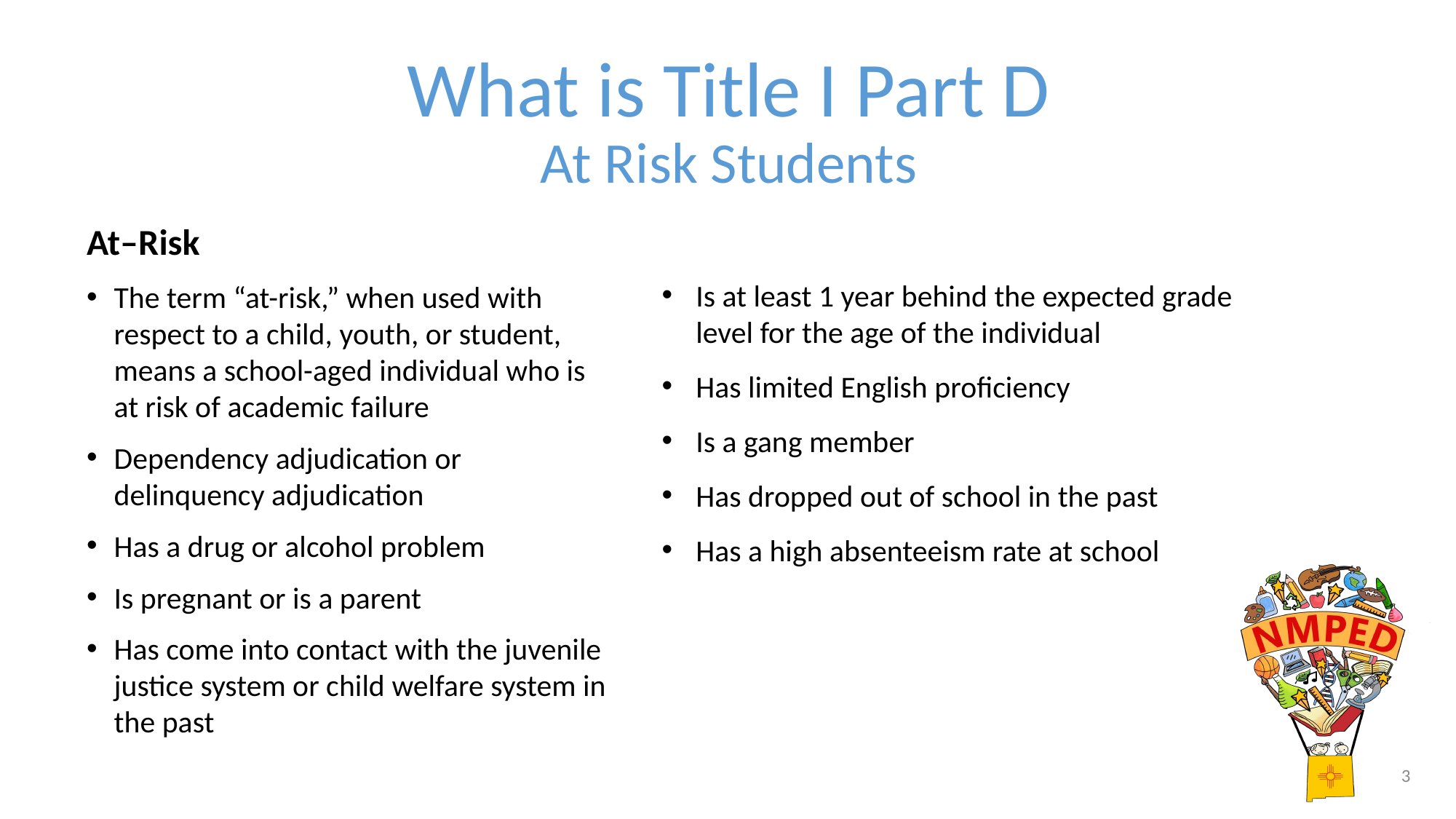

# What is Title I Part D At Risk Students
At–Risk
The term “at-risk,” when used with respect to a child, youth, or student, means a school-aged individual who is at risk of academic failure
Dependency adjudication or delinquency adjudication
Has a drug or alcohol problem
Is pregnant or is a parent
Has come into contact with the juvenile justice system or child welfare system in the past

Is at least 1 year behind the expected grade level for the age of the individual
Has limited English proficiency
Is a gang member
Has dropped out of school in the past
Has a high absenteeism rate at school
3